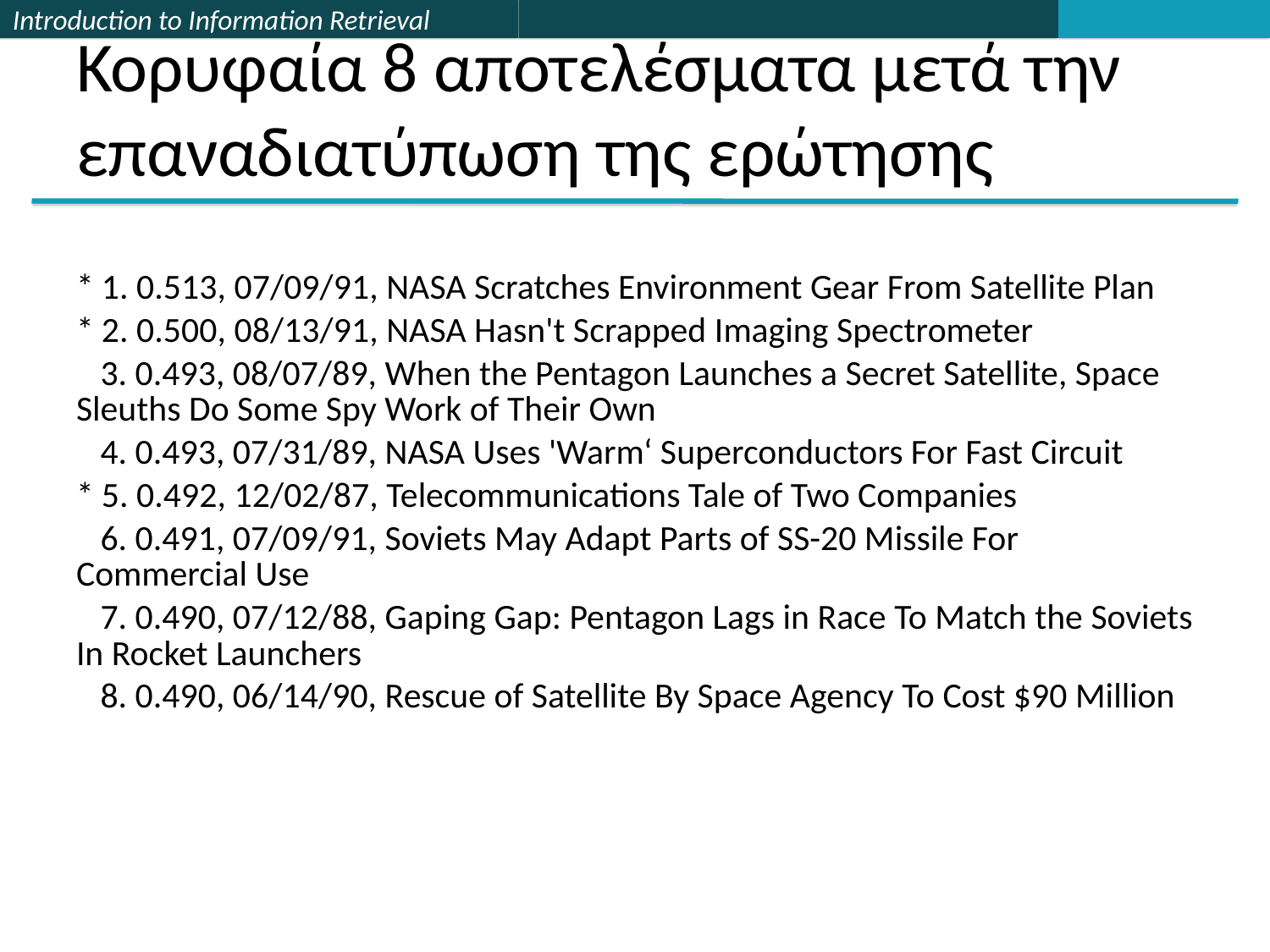

# Κορυφαία 8 αποτελέσματα μετά την επαναδιατύπωση της ερώτησης
* 1. 0.513, 07/09/91, NASA Scratches Environment Gear From Satellite Plan
* 2. 0.500, 08/13/91, NASA Hasn't Scrapped Imaging Spectrometer
   3. 0.493, 08/07/89, When the Pentagon Launches a Secret Satellite, Space Sleuths Do Some Spy Work of Their Own
   4. 0.493, 07/31/89, NASA Uses 'Warm‘ Superconductors For Fast Circuit
* 5. 0.492, 12/02/87, Telecommunications Tale of Two Companies
   6. 0.491, 07/09/91, Soviets May Adapt Parts of SS-20 Missile For Commercial Use
   7. 0.490, 07/12/88, Gaping Gap: Pentagon Lags in Race To Match the Soviets In Rocket Launchers
   8. 0.490, 06/14/90, Rescue of Satellite By Space Agency To Cost $90 Million